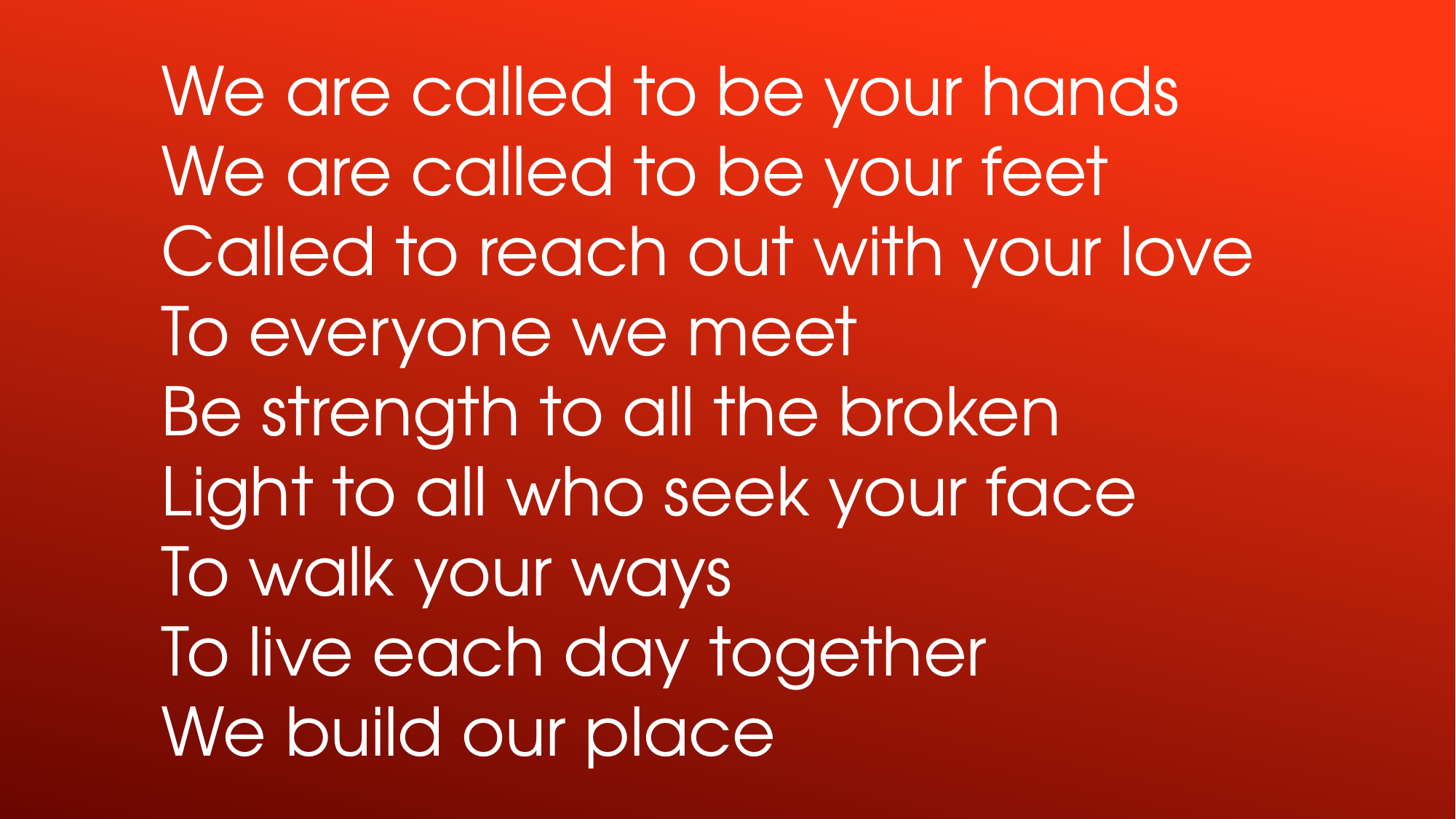

We are called to be your hands
We are called to be your feet
Called to reach out with your love
To everyone we meet
Be strength to all the broken
Light to all who seek your face
To walk your ways
To live each day together
We build our place